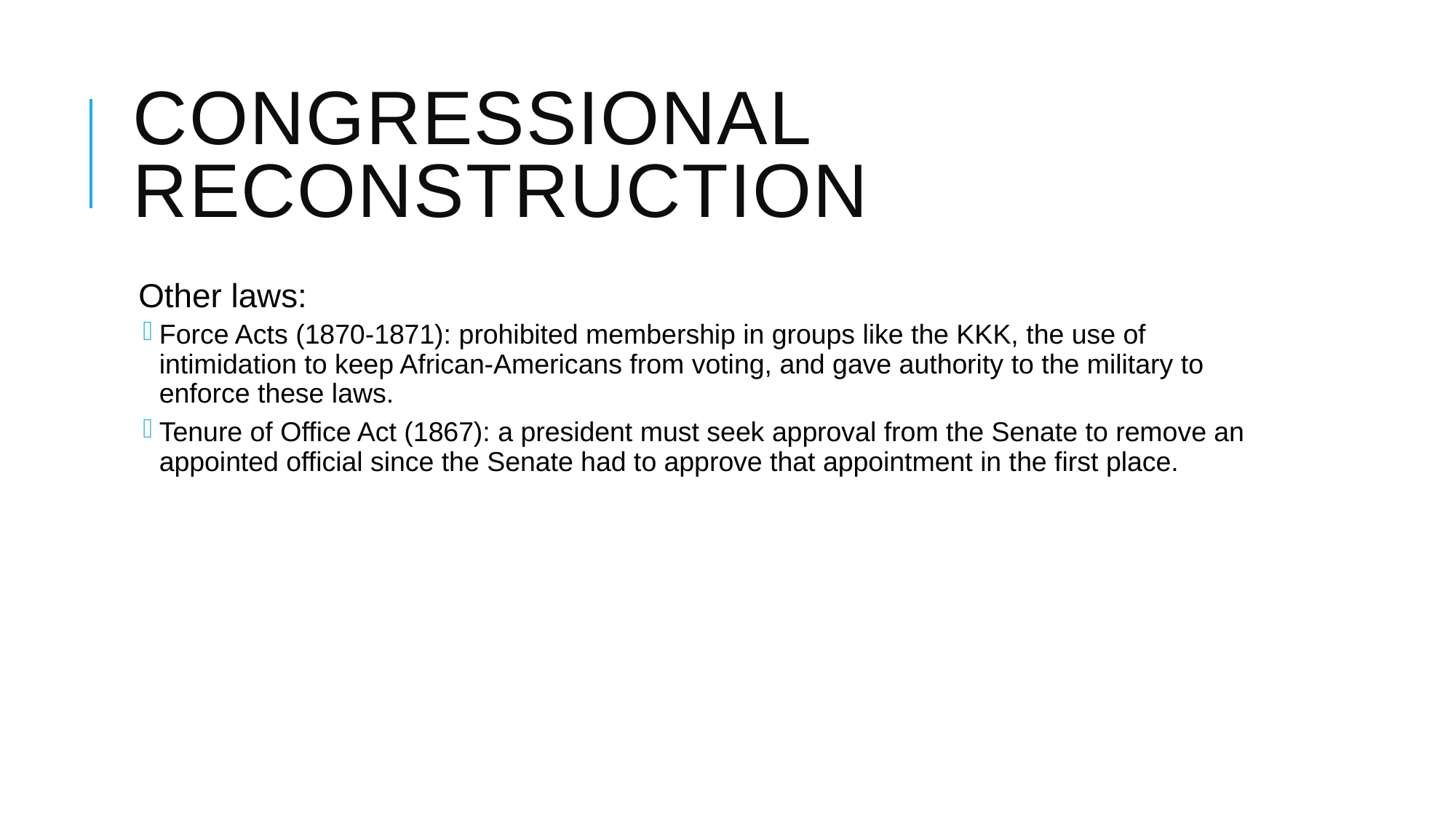

# Congressional Reconstruction
Other laws:
Force Acts (1870-1871): prohibited membership in groups like the KKK, the use of intimidation to keep African-Americans from voting, and gave authority to the military to enforce these laws.
Tenure of Office Act (1867): a president must seek approval from the Senate to remove an appointed official since the Senate had to approve that appointment in the first place.